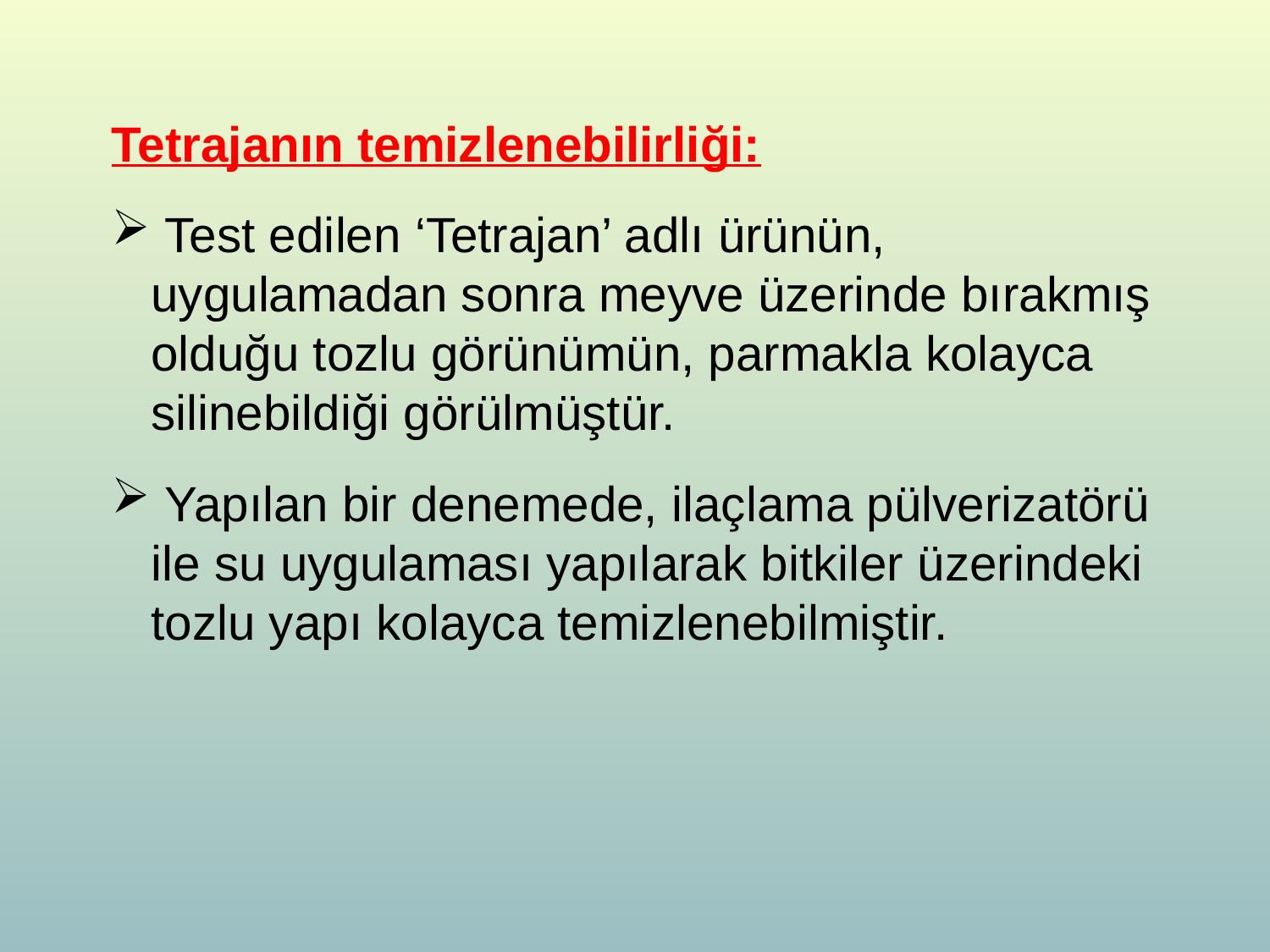

Tetrajanın temizlenebilirliği:
 Test edilen ‘Tetrajan’ adlı ürünün, uygulamadan sonra meyve üzerinde bırakmış olduğu tozlu görünümün, parmakla kolayca silinebildiği görülmüştür.
 Yapılan bir denemede, ilaçlama pülverizatörü ile su uygulaması yapılarak bitkiler üzerindeki tozlu yapı kolayca temizlenebilmiştir.